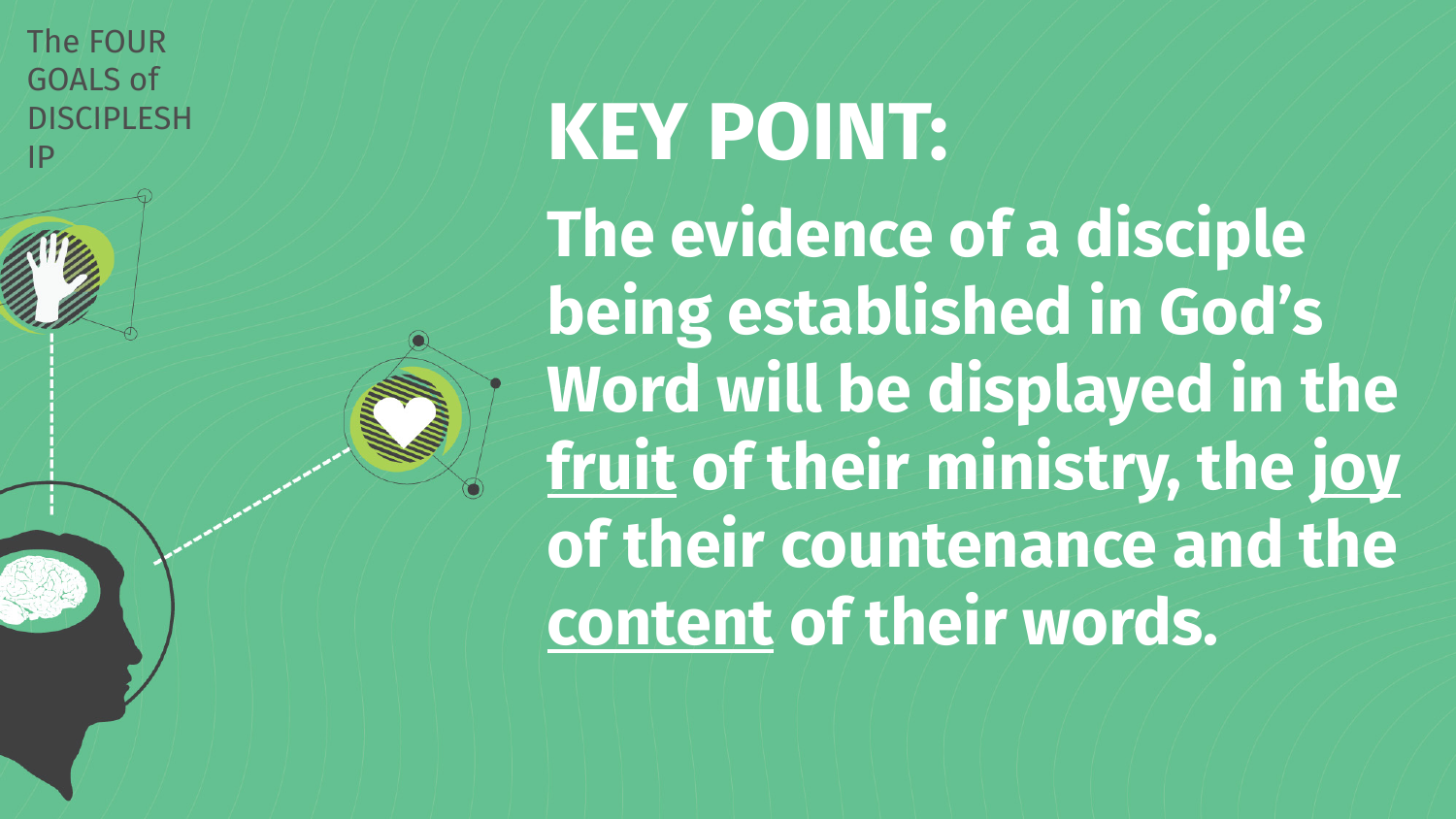

# The FOUR GOALS of DISCIPLESHIP

KEY POINT:
The evidence of a disciple being established in God’s Word will be displayed in the fruit of their ministry, the joy of their countenance and the content of their words.